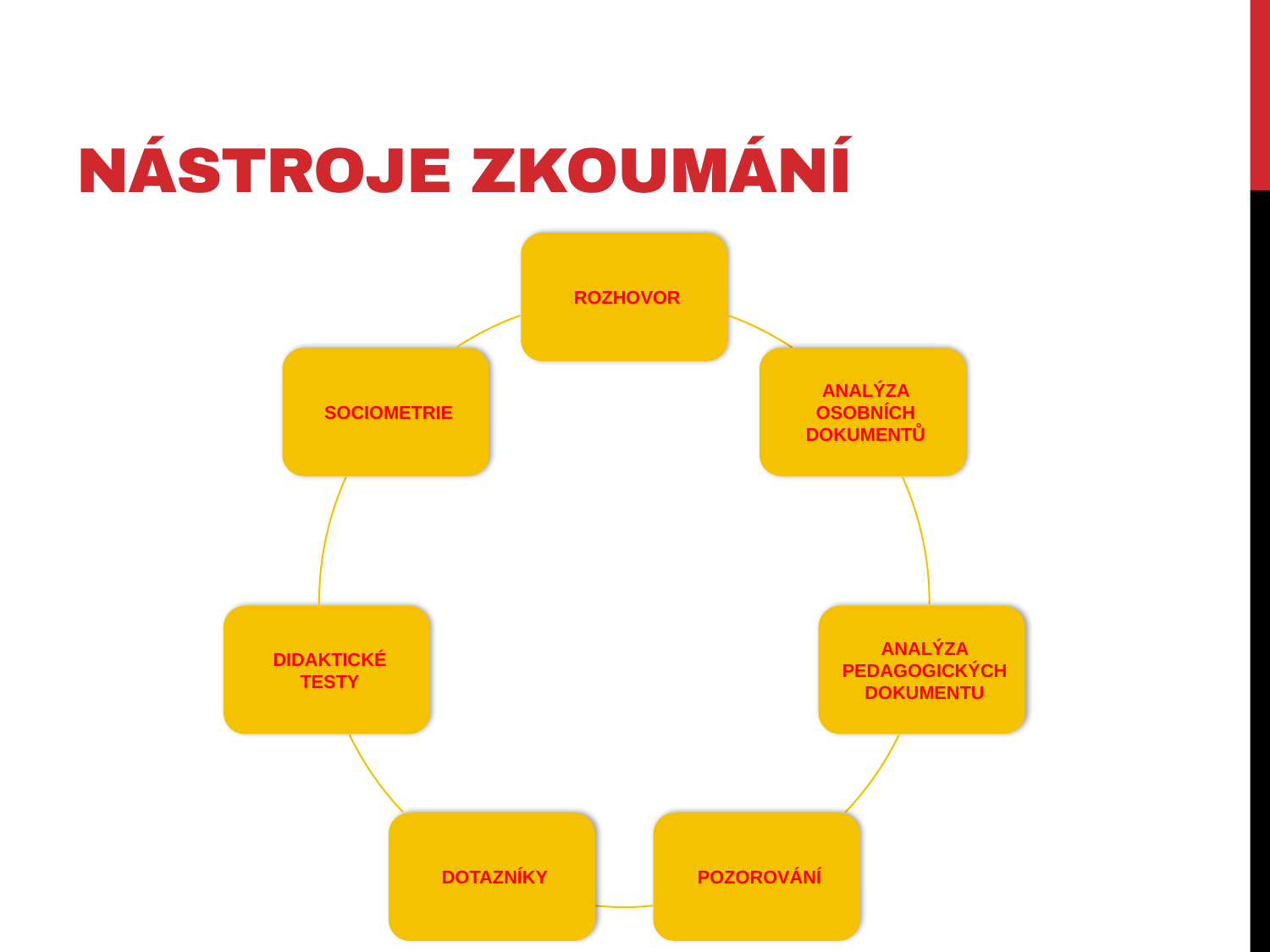

# Nástroje zkoumání
ROZHOVOR
ANALÝZA OSOBNÍCH DOKUMENTŮ
ANALÝZA PEDAGOGICKÝCH DOKUMENTU
POZOROVÁNÍ
DOTAZNÍKY
DIDAKTICKÉ TESTY
SOCIOMETRIE